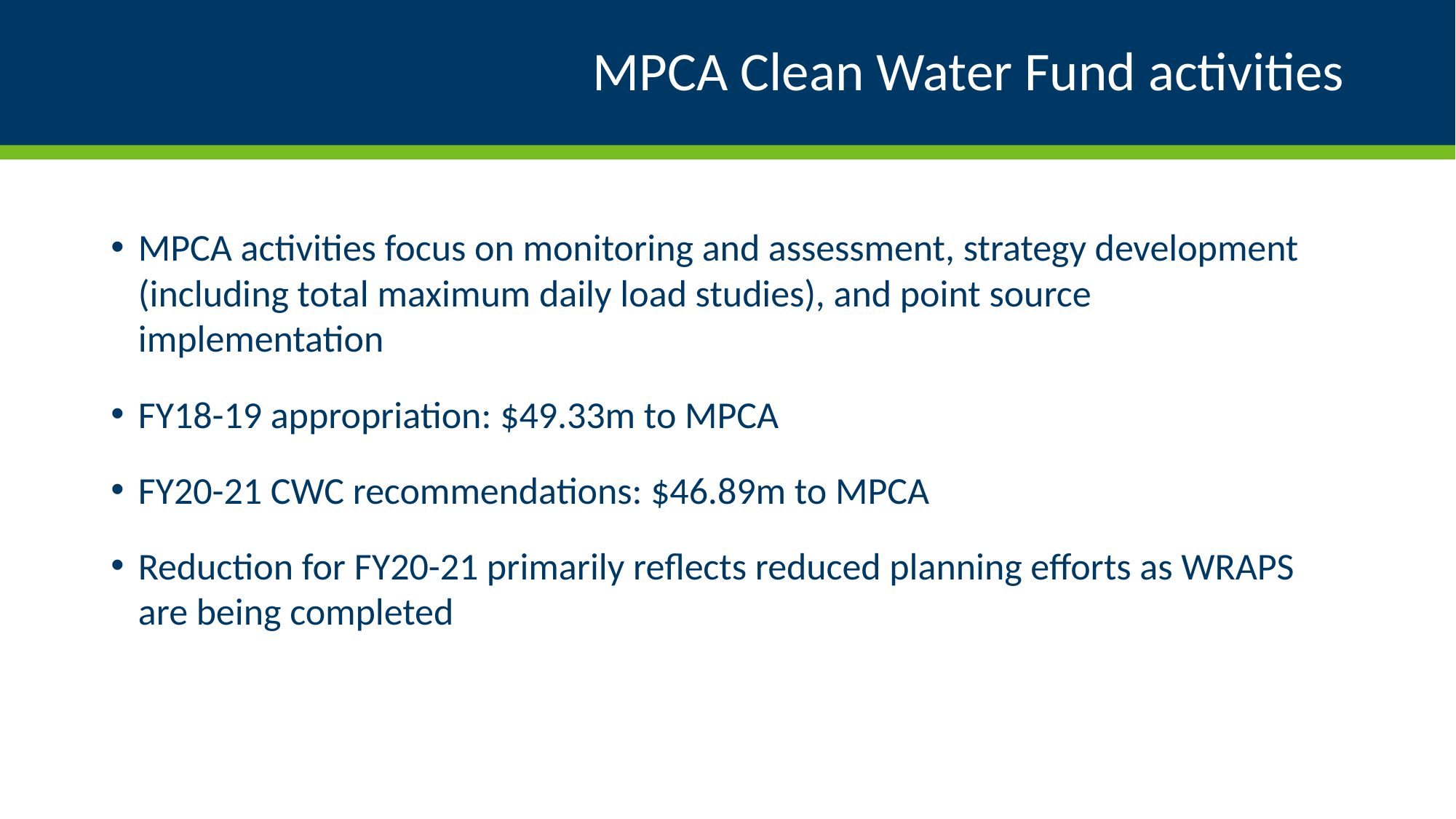

# MPCA Clean Water Fund activities
MPCA activities focus on monitoring and assessment, strategy development (including total maximum daily load studies), and point source implementation
FY18-19 appropriation: $49.33m to MPCA
FY20-21 CWC recommendations: $46.89m to MPCA
Reduction for FY20-21 primarily reflects reduced planning efforts as WRAPS are being completed